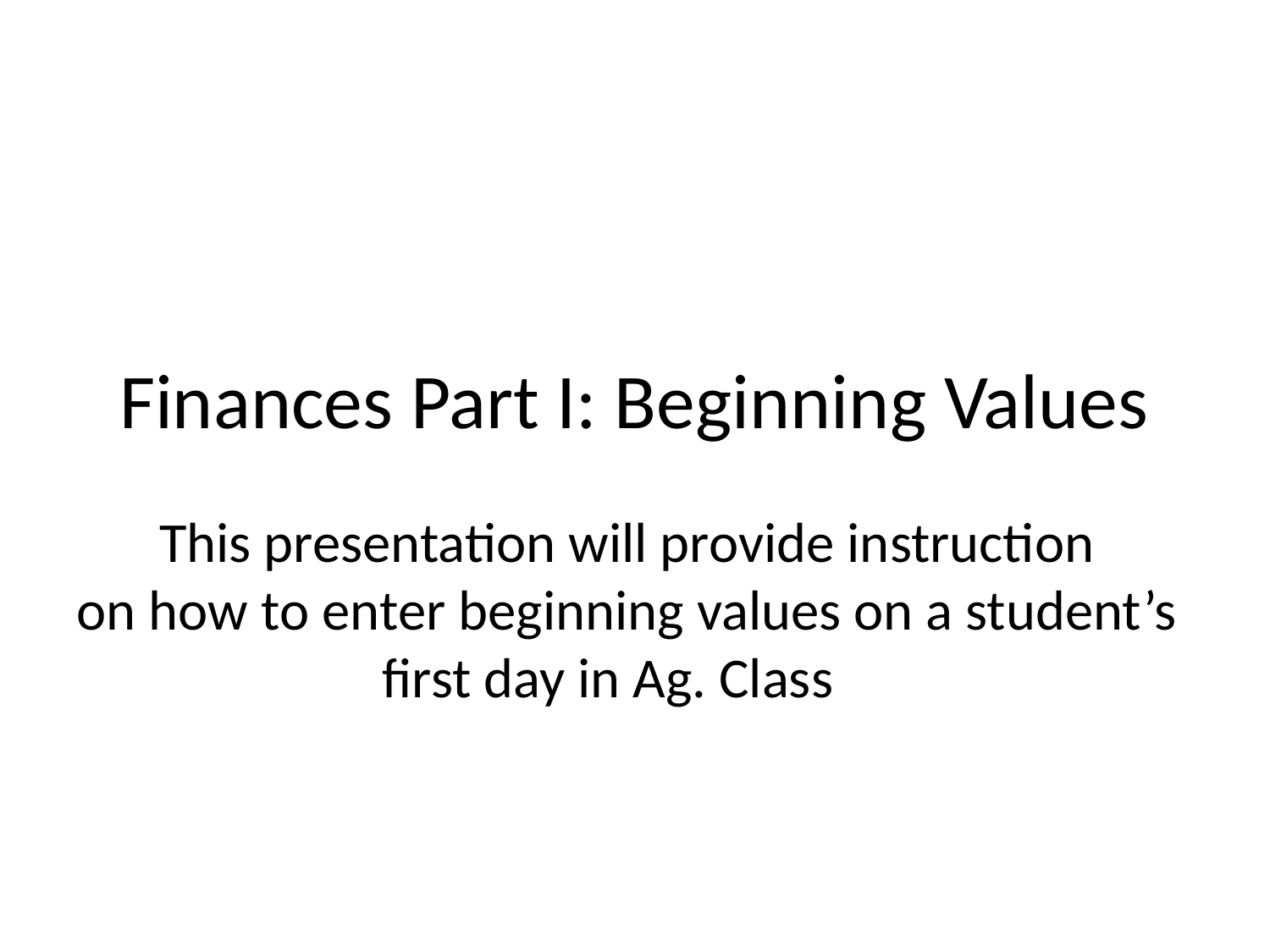

# Finances Part I: Beginning Values

This presentation will provide instruction
on how to enter beginning values on a student’s
first day in Ag. Class